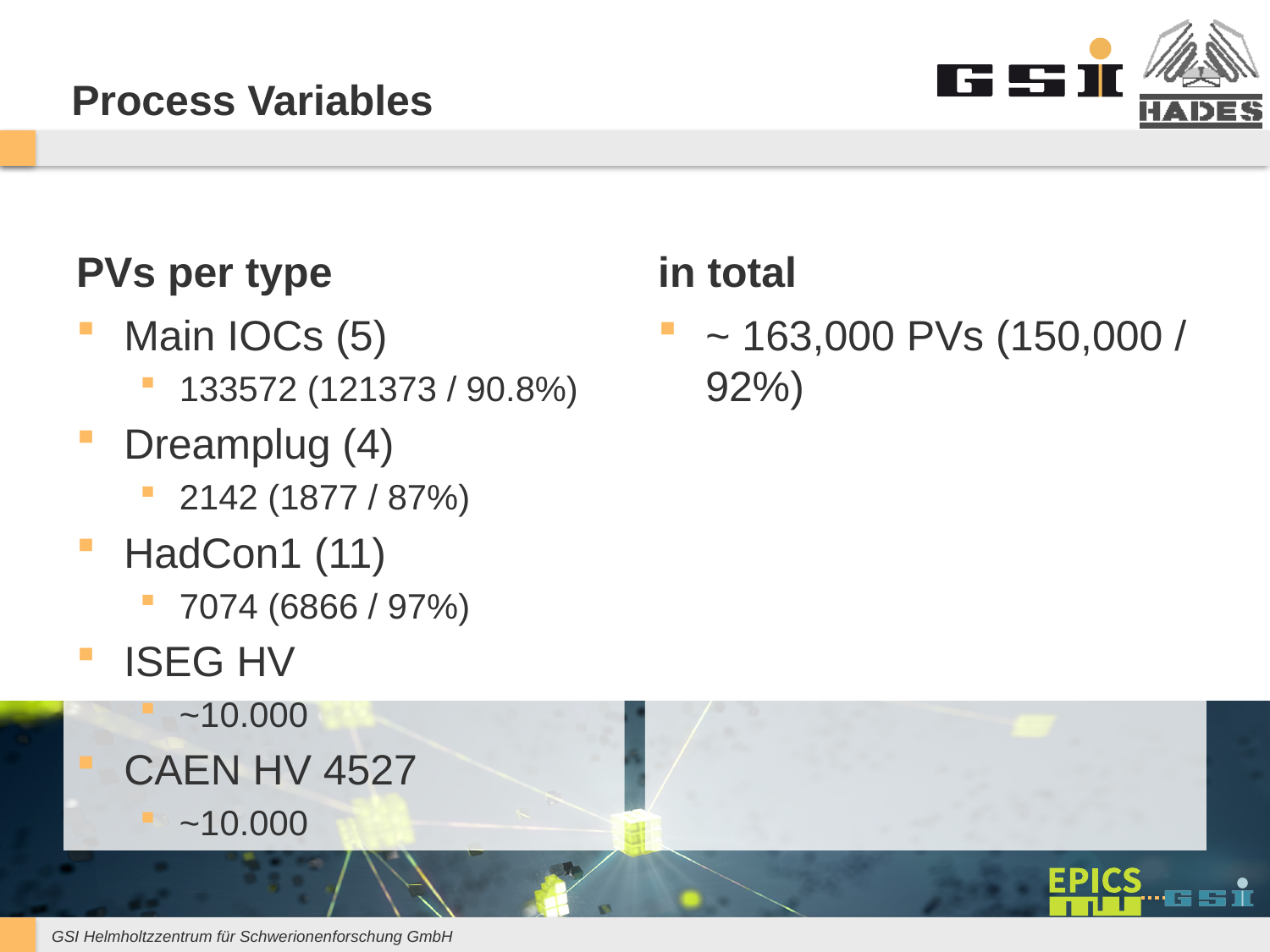

# Process Variables
PVs per type
in total
Main IOCs (5)
133572 (121373 / 90.8%)
Dreamplug (4)
2142 (1877 / 87%)
HadCon1 (11)
7074 (6866 / 97%)
ISEG HV
~10.000
CAEN HV 4527
~10.000

~ 163,000 PVs (150,000 / 92%)